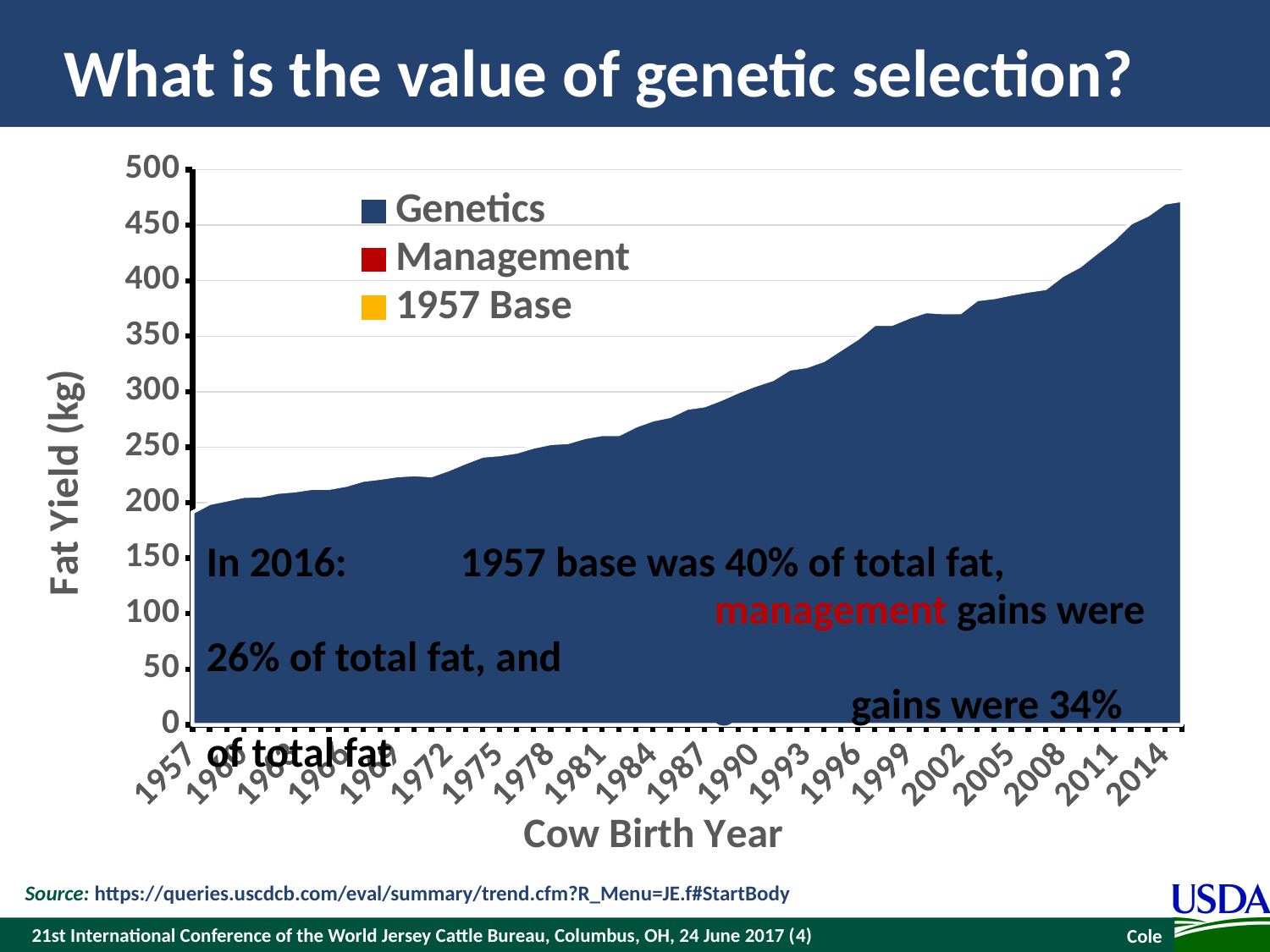

# What is the value of genetic selection?

### Chart

| Category |  |  |  |
|---|---|---|---|
| 1957 | 191.34850820712796 | 191.34850820712796 | 191.34850820712796 |
| 1958 | 199.5102929173846 | 198.6034279495783 | 191.34850820712796 |
| 1959 | 202.68432030470663 | 201.77745533690035 | 191.34850820712796 |
| 1960 | 205.85834769202864 | 204.04461775641605 | 191.34850820712796 |
| 1961 | 206.3117801759318 | 204.04461775641607 | 191.34850820712796 |
| 1962 | 209.48580756325384 | 206.3117801759318 | 191.34850820712796 |
| 1963 | 210.84610501496326 | 206.3117801759318 | 191.34850820712796 |
| 1964 | 213.113267434479 | 207.67207762764124 | 191.34850820712796 |
| 1965 | 213.113267434479 | 207.21864514373812 | 191.34850820712796 |
| 1966 | 215.8338623378979 | 209.0323750793507 | 191.34850820712796 |
| 1967 | 220.36818717692938 | 212.20640246667273 | 191.34850820712796 |
| 1968 | 222.18191711254195 | 212.65983495057588 | 191.34850820712796 |
| 1969 | 224.44907953205768 | 212.20640246667273 | 191.34850820712796 |
| 1970 | 225.35594449986397 | 210.84610501496326 | 191.34850820712796 |
| 1971 | 224.44907953205768 | 207.21864514373812 | 191.34850820712796 |
| 1972 | 229.89026933889542 | 209.93924004715697 | 191.34850820712796 |
| 1973 | 236.23832411353948 | 213.11326743447898 | 191.34850820712796 |
| 1974 | 242.1329464042804 | 217.19415978960734 | 191.34850820712796 |
| 1975 | 243.49324385598985 | 217.19415978960734 | 191.34850820712796 |
| 1976 | 245.76040627550555 | 215.83386233789787 | 191.34850820712796 |
| 1977 | 250.29473111453703 | 218.55445724131675 | 191.34850820712796 |
| 1978 | 253.46875850185907 | 219.46132220912307 | 191.34850820712796 |
| 1979 | 254.37562346966536 | 219.0078897252199 | 191.34850820712796 |
| 1980 | 258.9099483086968 | 219.91475469302617 | 191.34850820712796 |
| 1981 | 261.6305432121157 | 219.46132220912304 | 191.34850820712796 |
| 1982 | 261.6305432121157 | 217.1941597896073 | 191.34850820712796 |
| 1983 | 269.3388954384692 | 221.7284846286388 | 191.34850820712796 |
| 1984 | 274.78008524530696 | 223.54221456425137 | 191.34850820712796 |
| 1985 | 277.954112632629 | 223.08878208034824 | 191.34850820712796 |
| 1986 | 285.20903237507935 | 225.35594449986397 | 191.34850820712796 |
| 1987 | 287.4761947945951 | 223.0887820803482 | 191.34850820712796 |
| 1988 | 293.370817085336 | 225.355944499864 | 191.34850820712796 |
| 1989 | 300.1723043438832 | 228.07653940328282 | 191.34850820712796 |
| 1990 | 306.0669266346241 | 229.4368368549923 | 191.34850820712796 |
| 1991 | 311.0546839575587 | 231.25056679060486 | 191.34850820712796 |
| 1992 | 320.5767661195248 | 236.69175659744263 | 191.34850820712796 |
| 1993 | 322.8439285390405 | 236.69175659744263 | 191.34850820712796 |
| 1994 | 328.2851183458783 | 239.86578398476468 | 191.34850820712796 |
| 1995 | 338.2606329917475 | 248.0275686950213 | 191.34850820712796 |
| 1996 | 348.23614763761674 | 255.28248843747164 | 191.34850820712796 |
| 1997 | 360.93225718690485 | 265.2580030833409 | 191.34850820712796 |
| 1998 | 360.93225718690485 | 263.44427314772827 | 191.34850820712796 |
| 1999 | 367.28031196154893 | 267.5251655028566 | 191.34850820712796 |
| 2000 | 372.26806928448354 | 270.2457604062755 | 191.34850820712796 |
| 2001 | 371.36120431667723 | 265.2580030833409 | 191.34850820712796 |
| 2002 | 371.36120431667723 | 262.537408179922 | 191.34850820712796 |
| 2003 | 383.1504488981591 | 271.1526253740818 | 191.34850820712796 |
| 2004 | 384.96417883377165 | 270.2457604062755 | 191.34850820712796 |
| 2005 | 388.1382062210937 | 270.69919289017867 | 191.34850820712796 |
| 2006 | 390.8588011245125 | 269.79232792237235 | 191.34850820712796 |
| 2007 | 393.1259635440283 | 268.43203047066294 | 191.34850820712796 |
| 2008 | 404.9152081255101 | 277.0472476648227 | 191.34850820712796 |
| 2009 | 413.07699283576676 | 282.4884374716605 | 191.34850820712796 |
| 2010 | 425.31966990115177 | 291.1036546658203 | 191.34850820712796 |
| 2011 | 437.1089144826335 | 297.4517094404643 | 191.34850820712796 |
| 2012 | 452.0721864514374 | 307.4272240863336 | 191.34850820712796 |
| 2013 | 459.32710619388774 | 309.24095402194615 | 191.34850820712796 |
| 2014 | 470.2094858075632 | 315.135576312687 | 191.34850820712796 |
| 2015 | 472.47664822707895 | 313.3218463770744 | 191.34850820712796 |
In 2016:	1957 base was 40% of total fat,
					management gains were 26% of total fat, and
					genetic gains were 34% of total fat
Source: https://queries.uscdcb.com/eval/summary/trend.cfm?R_Menu=JE.f#StartBody